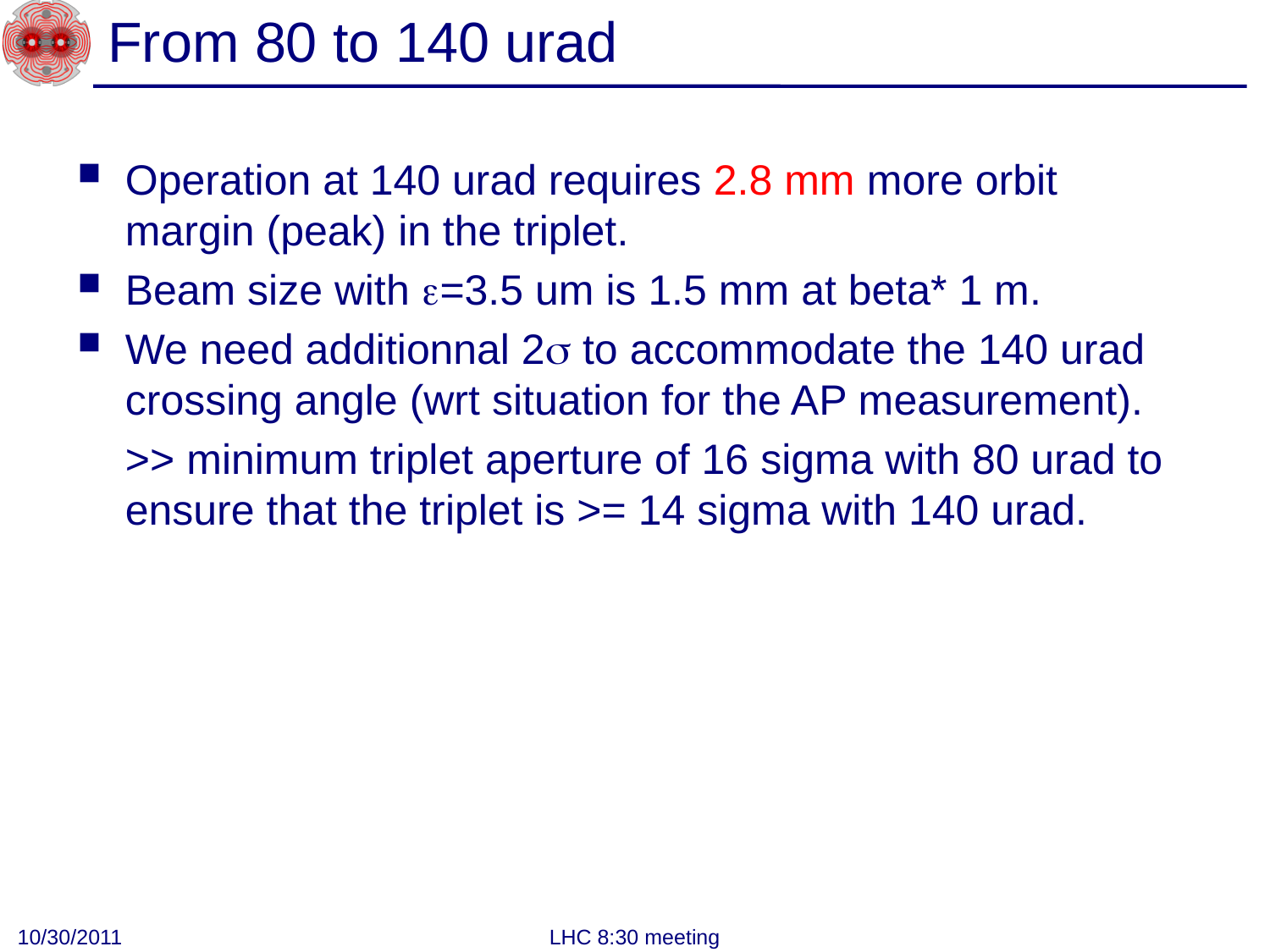

# From 80 to 140 urad
Operation at 140 urad requires 2.8 mm more orbit margin (peak) in the triplet.
Beam size with ε=3.5 um is 1.5 mm at beta* 1 m.
We need additionnal 2σ to accommodate the 140 urad crossing angle (wrt situation for the AP measurement).
	>> minimum triplet aperture of 16 sigma with 80 urad to ensure that the triplet is >= 14 sigma with 140 urad.
10/30/2011
LHC 8:30 meeting